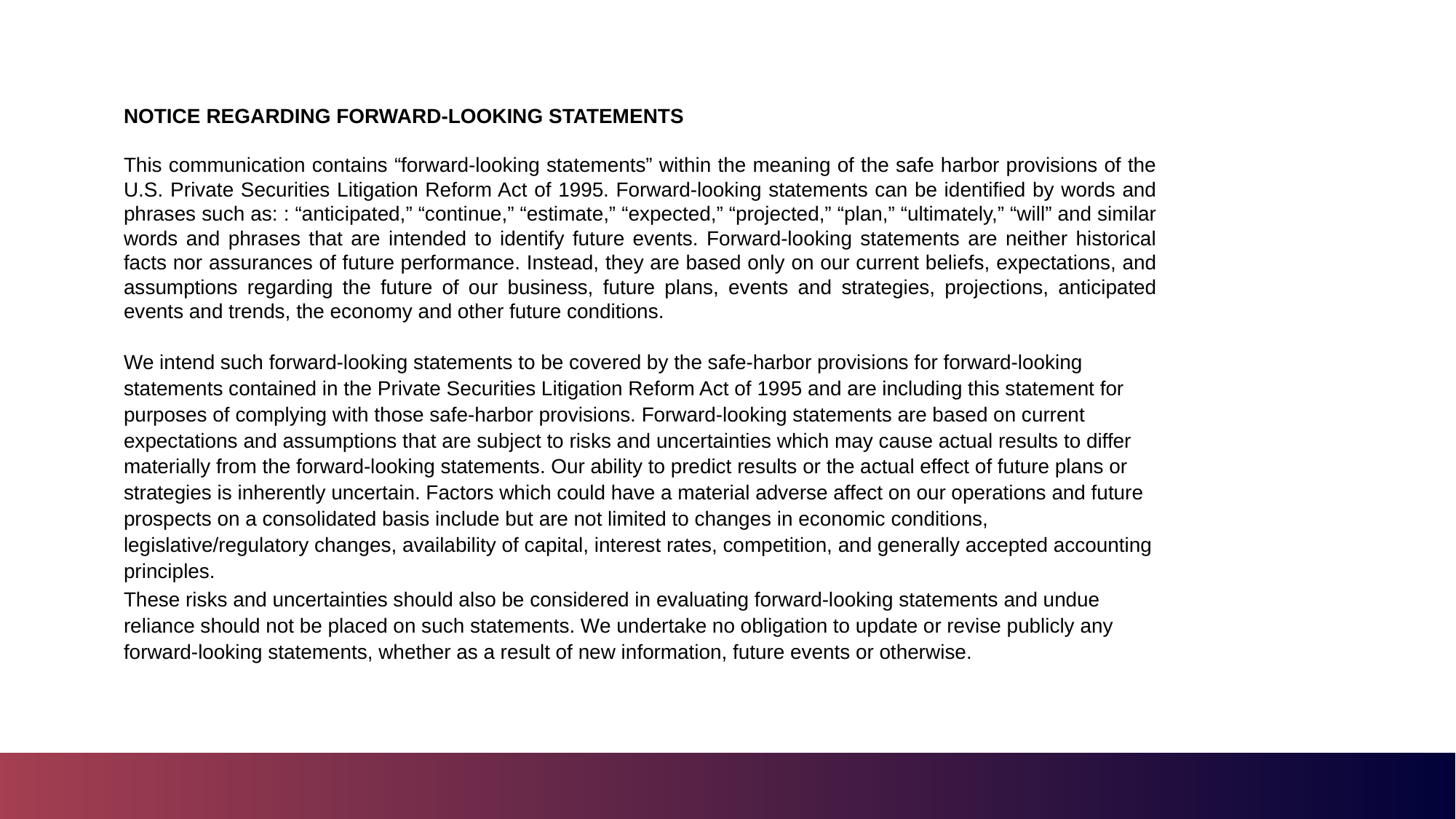

NOTICE REGARDING FORWARD-LOOKING STATEMENTS

This communication contains “forward-looking statements” within the meaning of the safe harbor provisions of the U.S. Private Securities Litigation Reform Act of 1995. Forward-looking statements can be identified by words and phrases such as: : “anticipated,” “continue,” “estimate,” “expected,” “projected,” “plan,” “ultimately,” “will” and similar words and phrases that are intended to identify future events. Forward-looking statements are neither historical facts nor assurances of future performance. Instead, they are based only on our current beliefs, expectations, and assumptions regarding the future of our business, future plans, events and strategies, projections, anticipated events and trends, the economy and other future conditions.

We intend such forward-looking statements to be covered by the safe-harbor provisions for forward-looking statements contained in the Private Securities Litigation Reform Act of 1995 and are including this statement for purposes of complying with those safe-harbor provisions. Forward-looking statements are based on current expectations and assumptions that are subject to risks and uncertainties which may cause actual results to differ materially from the forward-looking statements. Our ability to predict results or the actual effect of future plans or strategies is inherently uncertain. Factors which could have a material adverse affect on our operations and future prospects on a consolidated basis include but are not limited to changes in economic conditions, legislative/regulatory changes, availability of capital, interest rates, competition, and generally accepted accounting principles.
These risks and uncertainties should also be considered in evaluating forward-looking statements and undue reliance should not be placed on such statements. We undertake no obligation to update or revise publicly any forward-looking statements, whether as a result of new information, future events or otherwise.